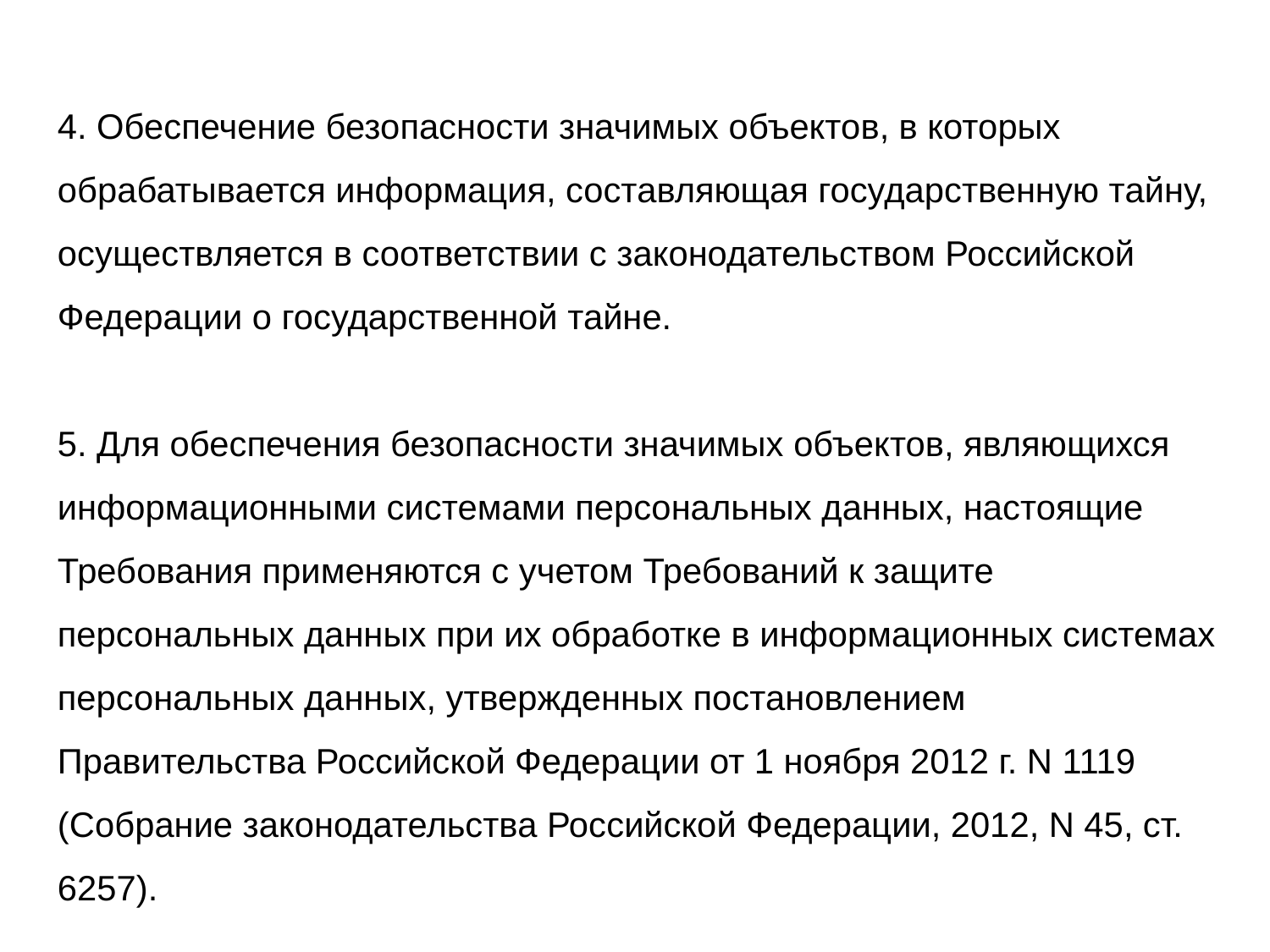

4. Обеспечение безопасности значимых объектов, в которых обрабатывается информация, составляющая государственную тайну, осуществляется в соответствии с законодательством Российской Федерации о государственной тайне.

5. Для обеспечения безопасности значимых объектов, являющихся информационными системами персональных данных, настоящие Требования применяются с учетом Требований к защите персональных данных при их обработке в информационных системах персональных данных, утвержденных постановлением Правительства Российской Федерации от 1 ноября 2012 г. N 1119 (Собрание законодательства Российской Федерации, 2012, N 45, ст. 6257).